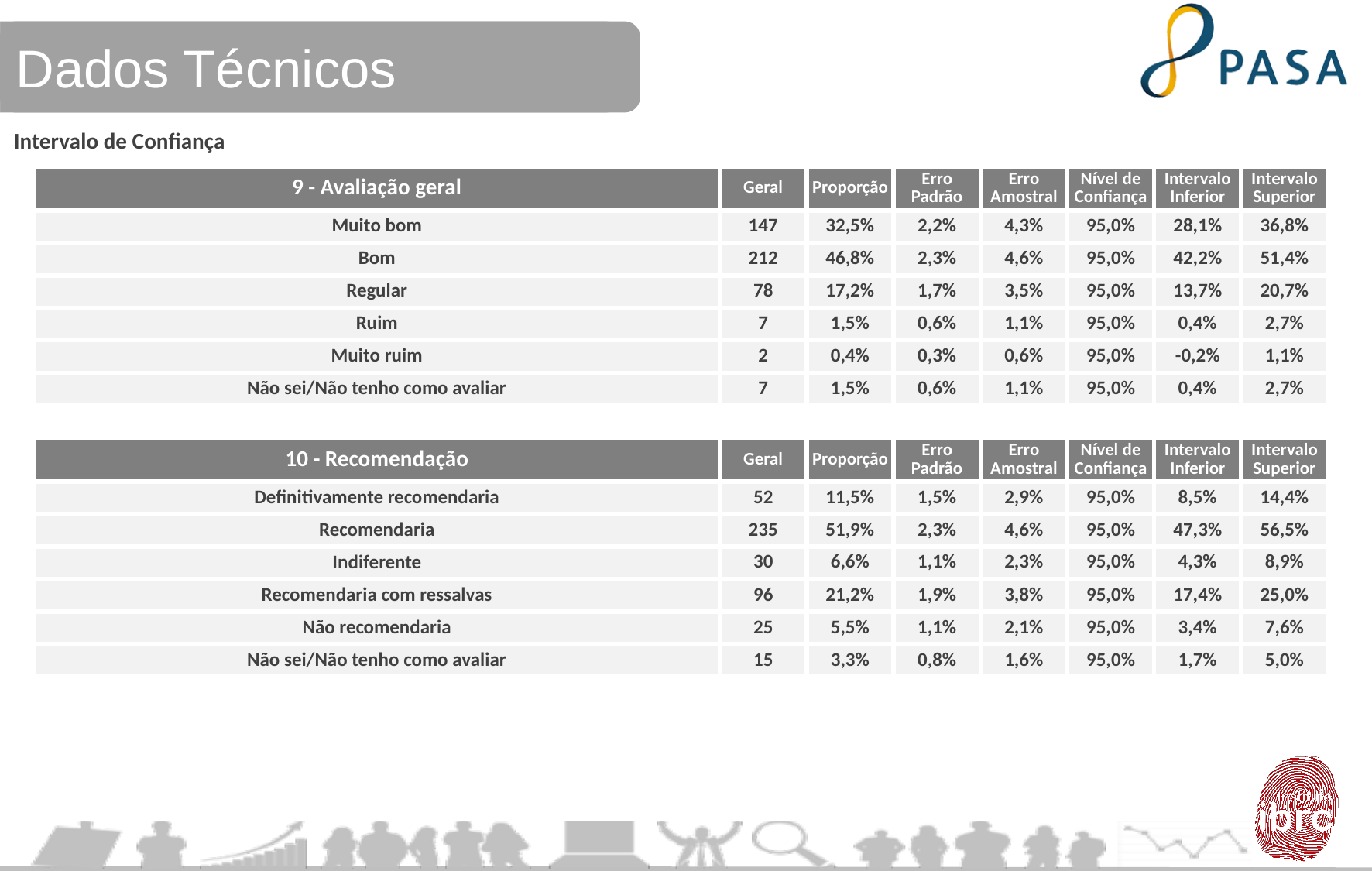

Dados Técnicos
Intervalo de Confiança
| 9 - Avaliação geral | Geral | Proporção | Erro Padrão | Erro Amostral | Nível de Confiança | Intervalo Inferior | Intervalo Superior |
| --- | --- | --- | --- | --- | --- | --- | --- |
| Muito bom | 147 | 32,5% | 2,2% | 4,3% | 95,0% | 28,1% | 36,8% |
| Bom | 212 | 46,8% | 2,3% | 4,6% | 95,0% | 42,2% | 51,4% |
| Regular | 78 | 17,2% | 1,7% | 3,5% | 95,0% | 13,7% | 20,7% |
| Ruim | 7 | 1,5% | 0,6% | 1,1% | 95,0% | 0,4% | 2,7% |
| Muito ruim | 2 | 0,4% | 0,3% | 0,6% | 95,0% | -0,2% | 1,1% |
| Não sei/Não tenho como avaliar | 7 | 1,5% | 0,6% | 1,1% | 95,0% | 0,4% | 2,7% |
|  |  |  |  |  |  |  |  |
| 10 - Recomendação | Geral | Proporção | Erro Padrão | Erro Amostral | Nível de Confiança | Intervalo Inferior | Intervalo Superior |
| Definitivamente recomendaria | 52 | 11,5% | 1,5% | 2,9% | 95,0% | 8,5% | 14,4% |
| Recomendaria | 235 | 51,9% | 2,3% | 4,6% | 95,0% | 47,3% | 56,5% |
| Indiferente | 30 | 6,6% | 1,1% | 2,3% | 95,0% | 4,3% | 8,9% |
| Recomendaria com ressalvas | 96 | 21,2% | 1,9% | 3,8% | 95,0% | 17,4% | 25,0% |
| Não recomendaria | 25 | 5,5% | 1,1% | 2,1% | 95,0% | 3,4% | 7,6% |
| Não sei/Não tenho como avaliar | 15 | 3,3% | 0,8% | 1,6% | 95,0% | 1,7% | 5,0% |